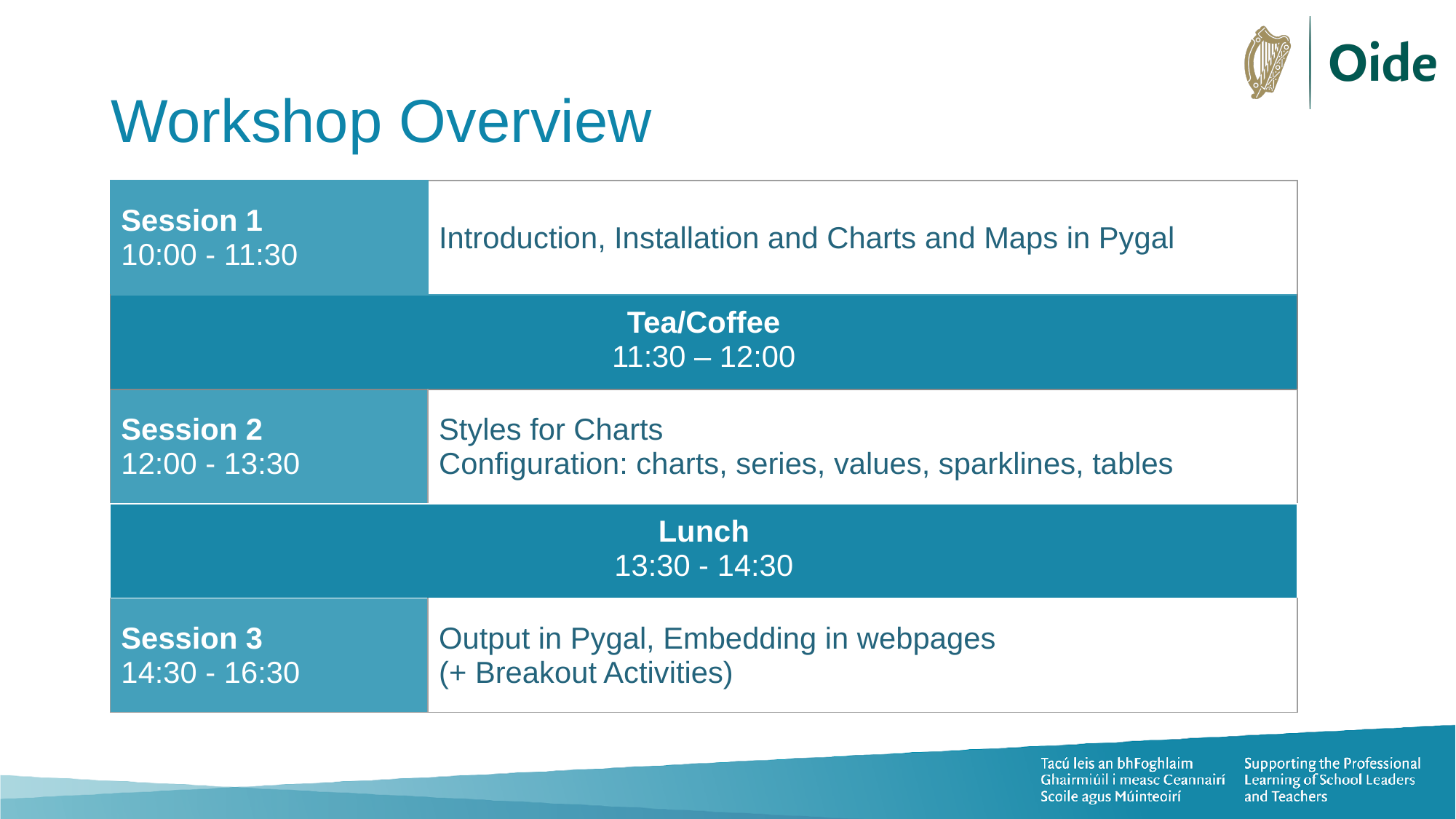

# Workshop Overview
| Session 1 10:00 - 11:30 | Introduction, Installation and Charts and Maps in Pygal |
| --- | --- |
| Tea/Coffee 11:30 – 12:00 |  |
| Session 2 12:00 - 13:30 | Styles for Charts Configuration: charts, series, values, sparklines, tables |
| Lunch 13:30 - 14:30 |  |
| Session 3 14:30 - 16:30 | Output in Pygal, Embedding in webpages (+ Breakout Activities) |